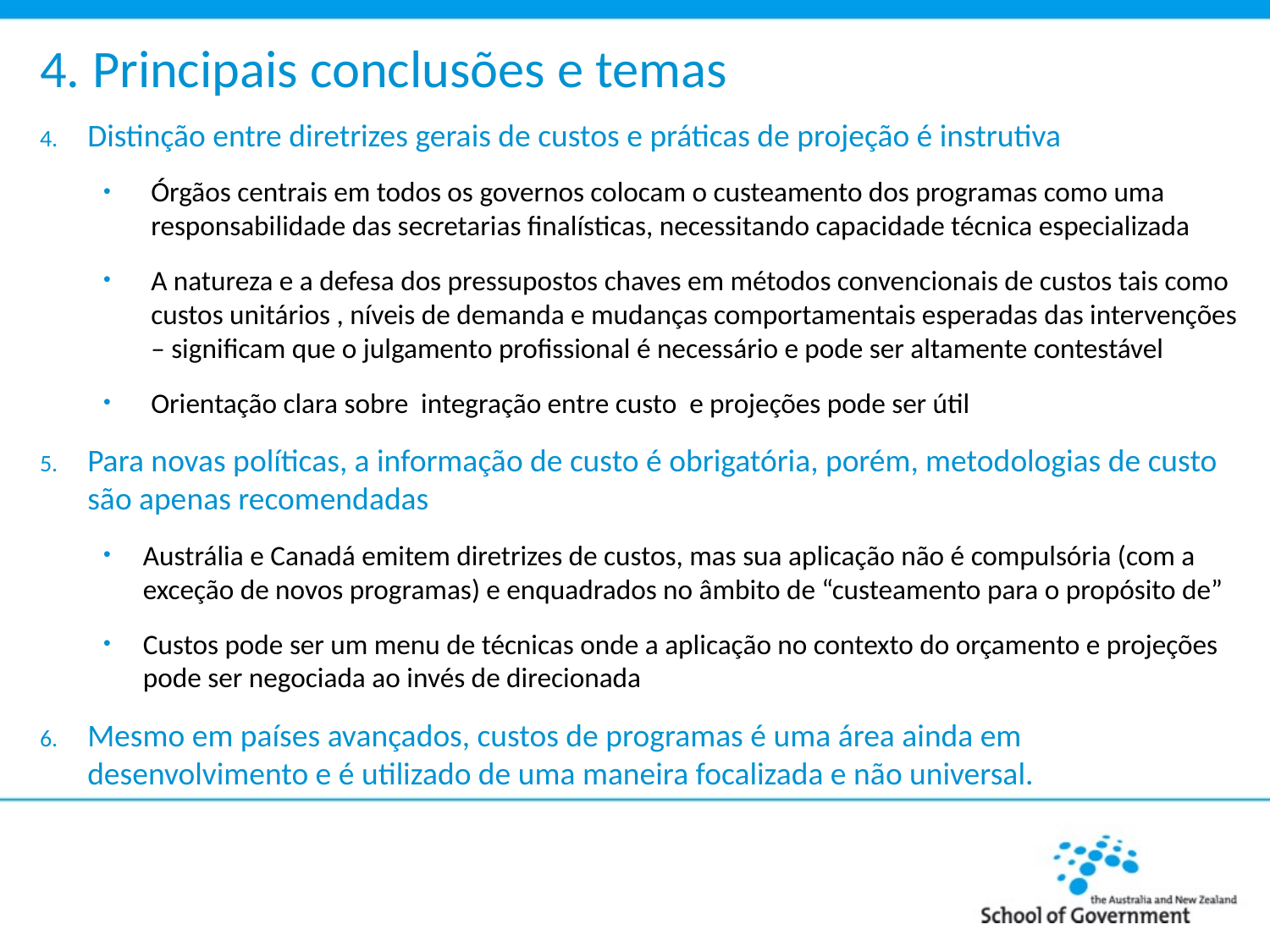

# 4. Principais conclusões e temas
Distinção entre diretrizes gerais de custos e práticas de projeção é instrutiva
Órgãos centrais em todos os governos colocam o custeamento dos programas como uma responsabilidade das secretarias finalísticas, necessitando capacidade técnica especializada
A natureza e a defesa dos pressupostos chaves em métodos convencionais de custos tais como custos unitários , níveis de demanda e mudanças comportamentais esperadas das intervenções – significam que o julgamento profissional é necessário e pode ser altamente contestável
Orientação clara sobre  integração entre custo  e projeções pode ser útil
Para novas políticas, a informação de custo é obrigatória, porém, metodologias de custo são apenas recomendadas
Austrália e Canadá emitem diretrizes de custos, mas sua aplicação não é compulsória (com a exceção de novos programas) e enquadrados no âmbito de “custeamento para o propósito de”
Custos pode ser um menu de técnicas onde a aplicação no contexto do orçamento e projeções pode ser negociada ao invés de direcionada
Mesmo em países avançados, custos de programas é uma área ainda em desenvolvimento e é utilizado de uma maneira focalizada e não universal.